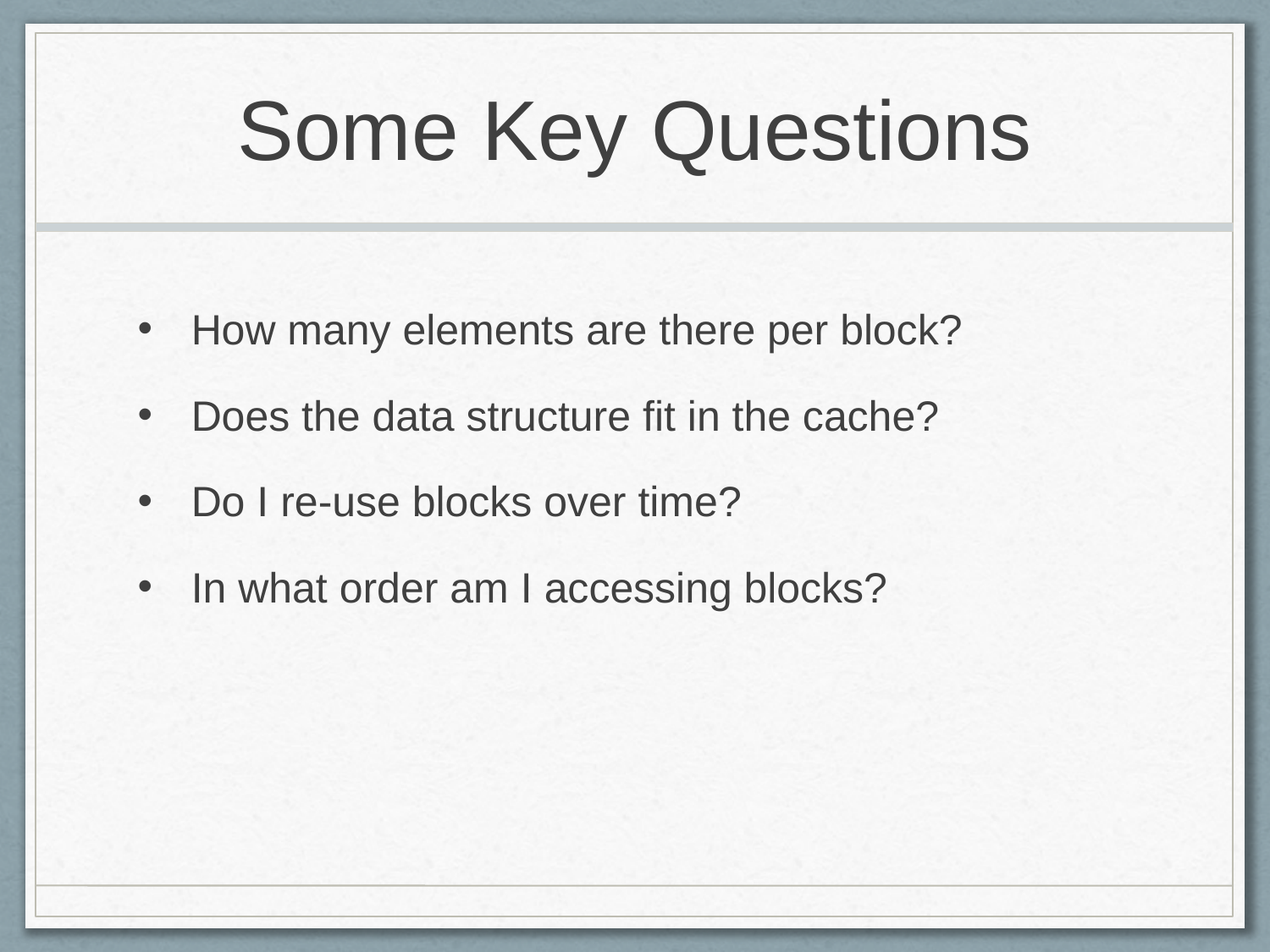

# Some Key Questions
How many elements are there per block?
Does the data structure fit in the cache?
Do I re-use blocks over time?
In what order am I accessing blocks?